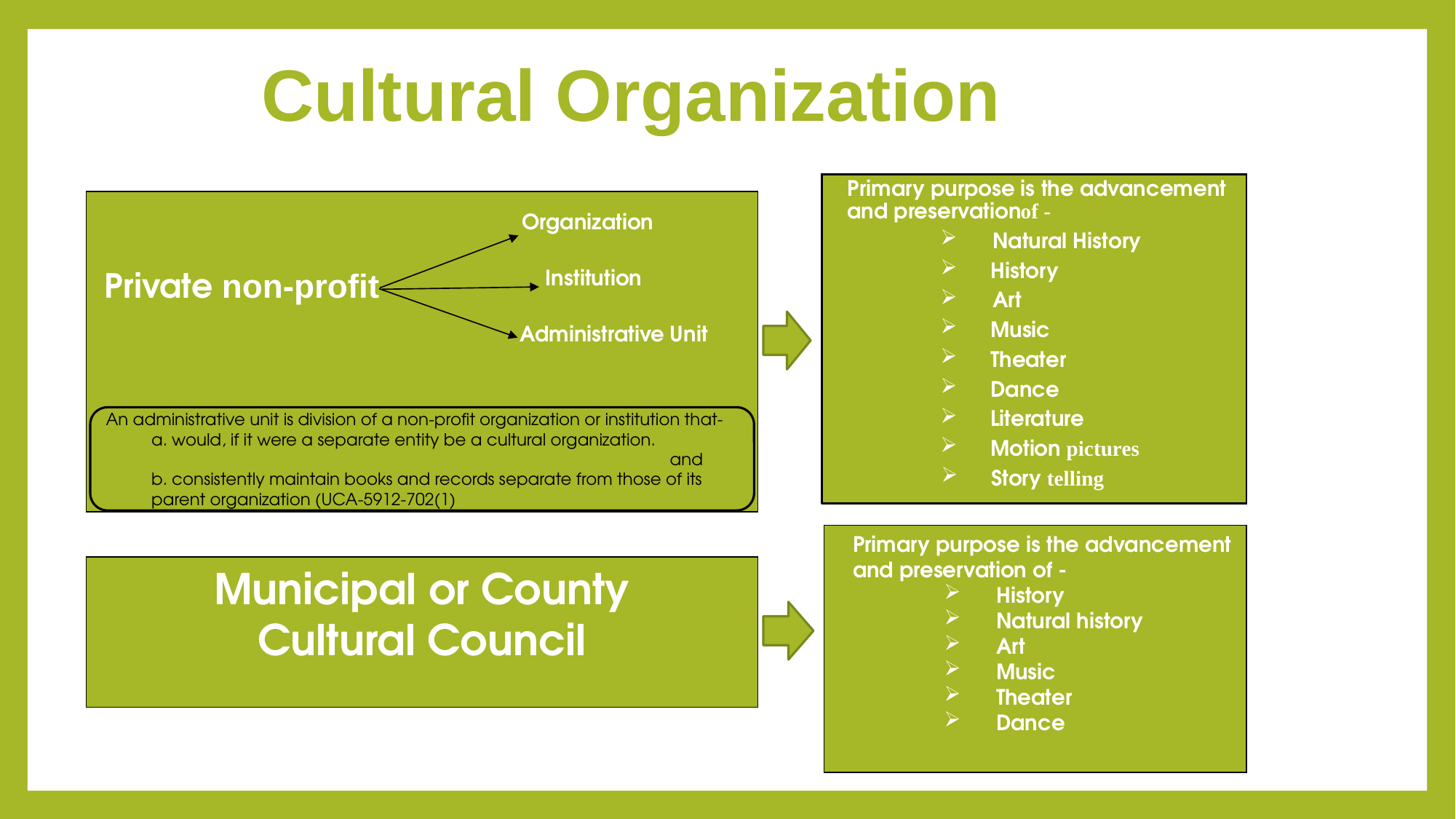

Cultural Organization

Primary purpose is the advancement

and preservation
of -

Organization

   Natural History

   History

Private non-profit

Institution

   Art

   Music

Administrative Unit

   Theater

   Dance

   Literature

-
   Motion pictures

-

   Story telling

An administrative unit is division of a non-profit organization or institution that-
          a. would, if it were a separate entity be a cultural organization.
					    and
          b. consistently maintain books and records separate from those of its
          parent organization (UCA-5912-702(1)
   Primary purpose is the advancement
   and preservation of -
   History
   Natural history
   Art
   Music
   Theater
   Dance
Municipal or County
Cultural Council